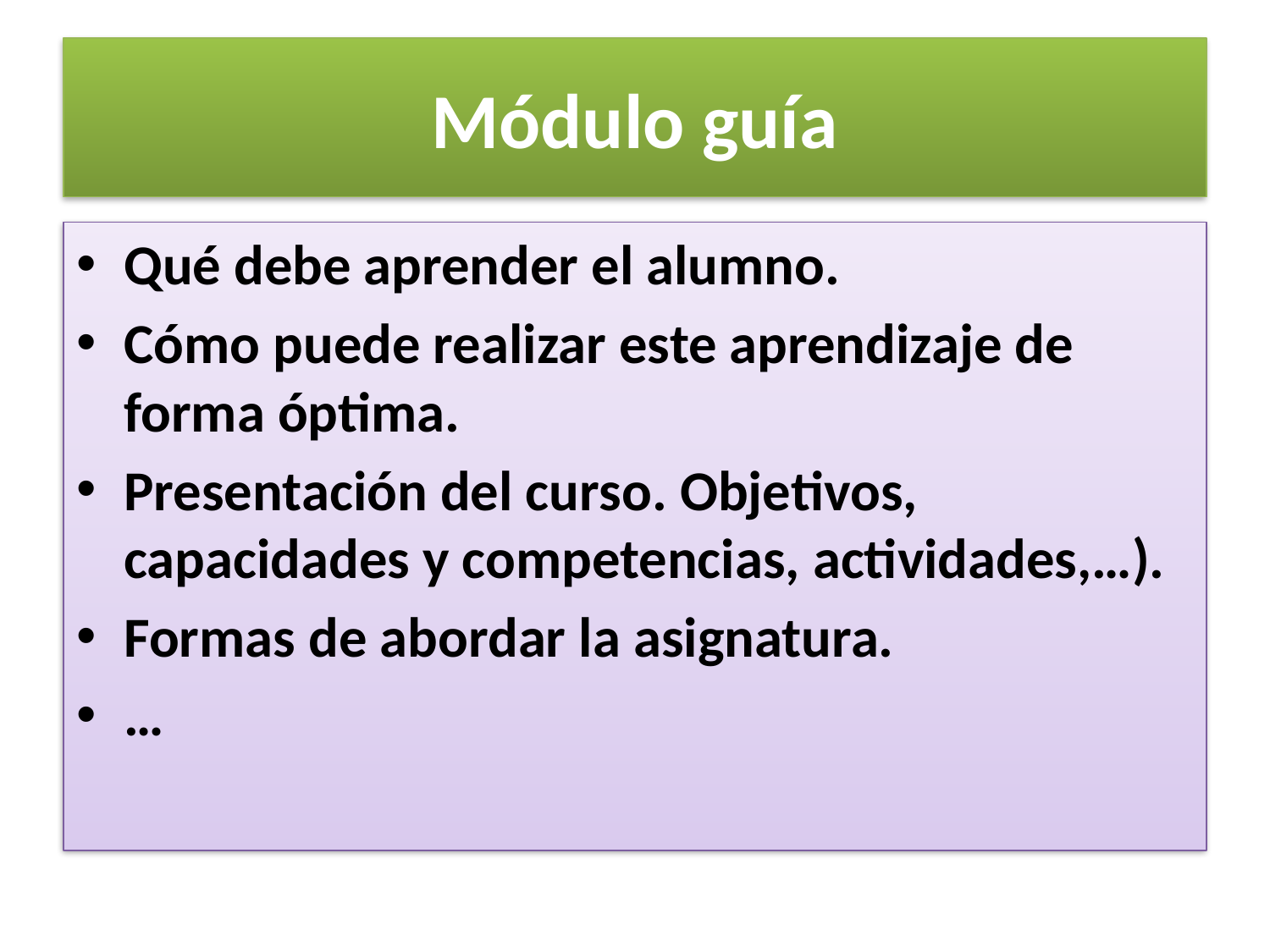

# Módulo guía
Qué debe aprender el alumno.
Cómo puede realizar este aprendizaje de forma óptima.
Presentación del curso. Objetivos, capacidades y competencias, actividades,…).
Formas de abordar la asignatura.
…